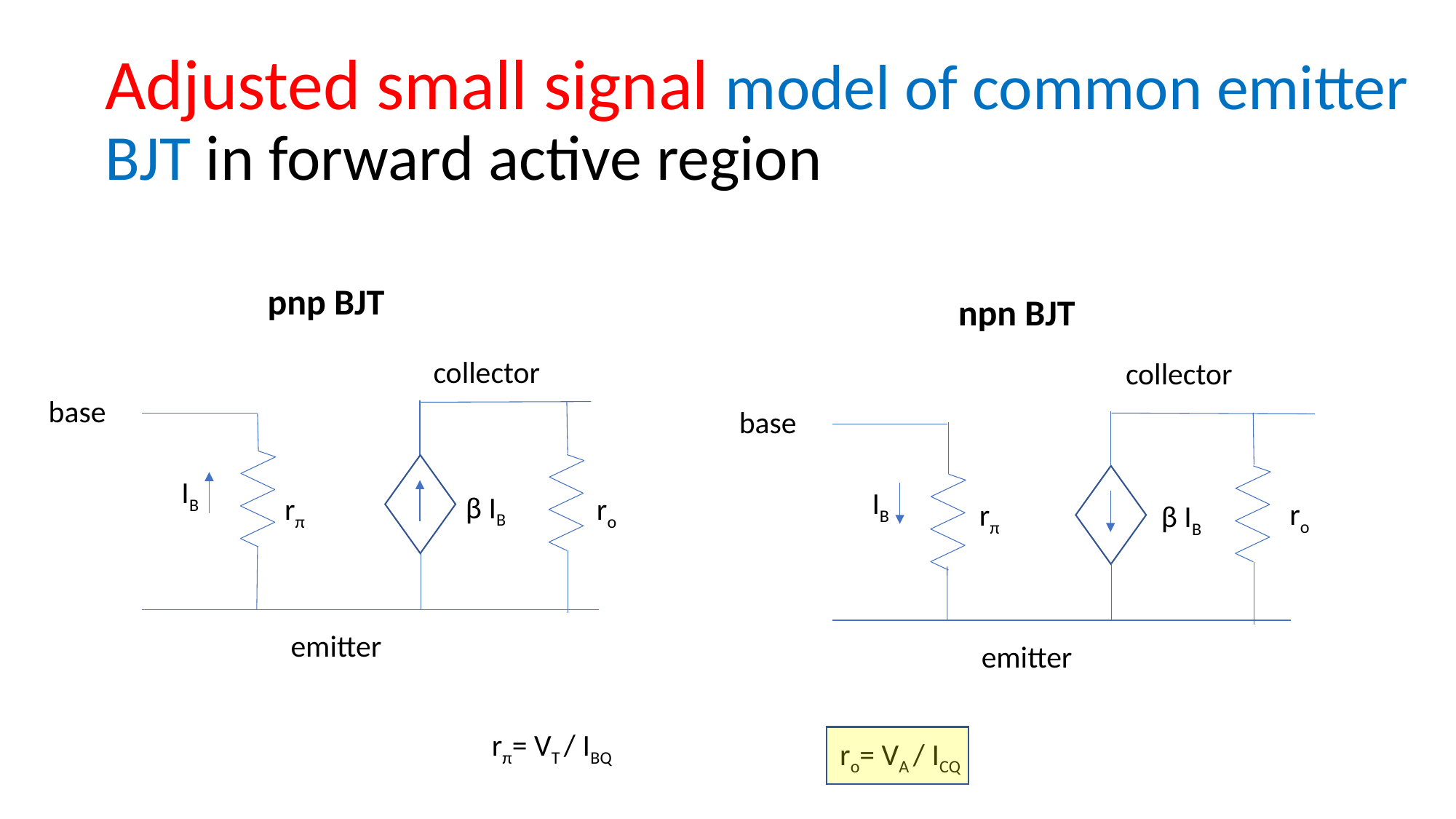

# Adjusted small signal model of common emitter BJT in forward active region
pnp BJT
collector
base

IB
β IB
emitter
rπ
ro
npn BJT
collector
base

IB
β IB
emitter
ro
rπ
rπ= VT / IBQ

ro= VA / ICQ